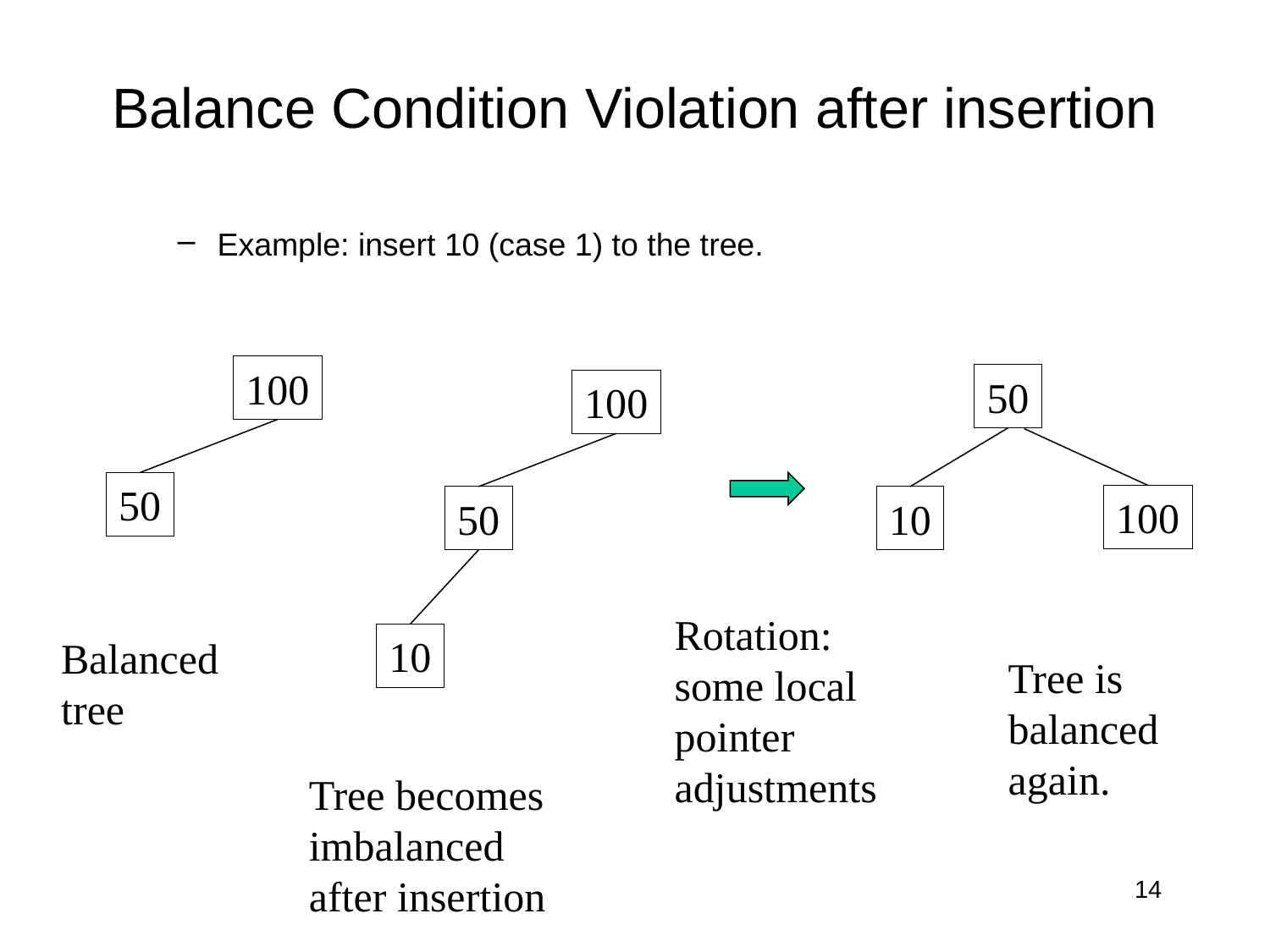

# Balance Condition Violation after insertion

Example: insert 10 (case 1) to the tree.

100
50
100
50

100
50
10
Rotation:
some local
pointer
adjustments
10
Balanced
tree
Tree is
balanced
again.
Tree becomes
imbalanced
after insertion
14